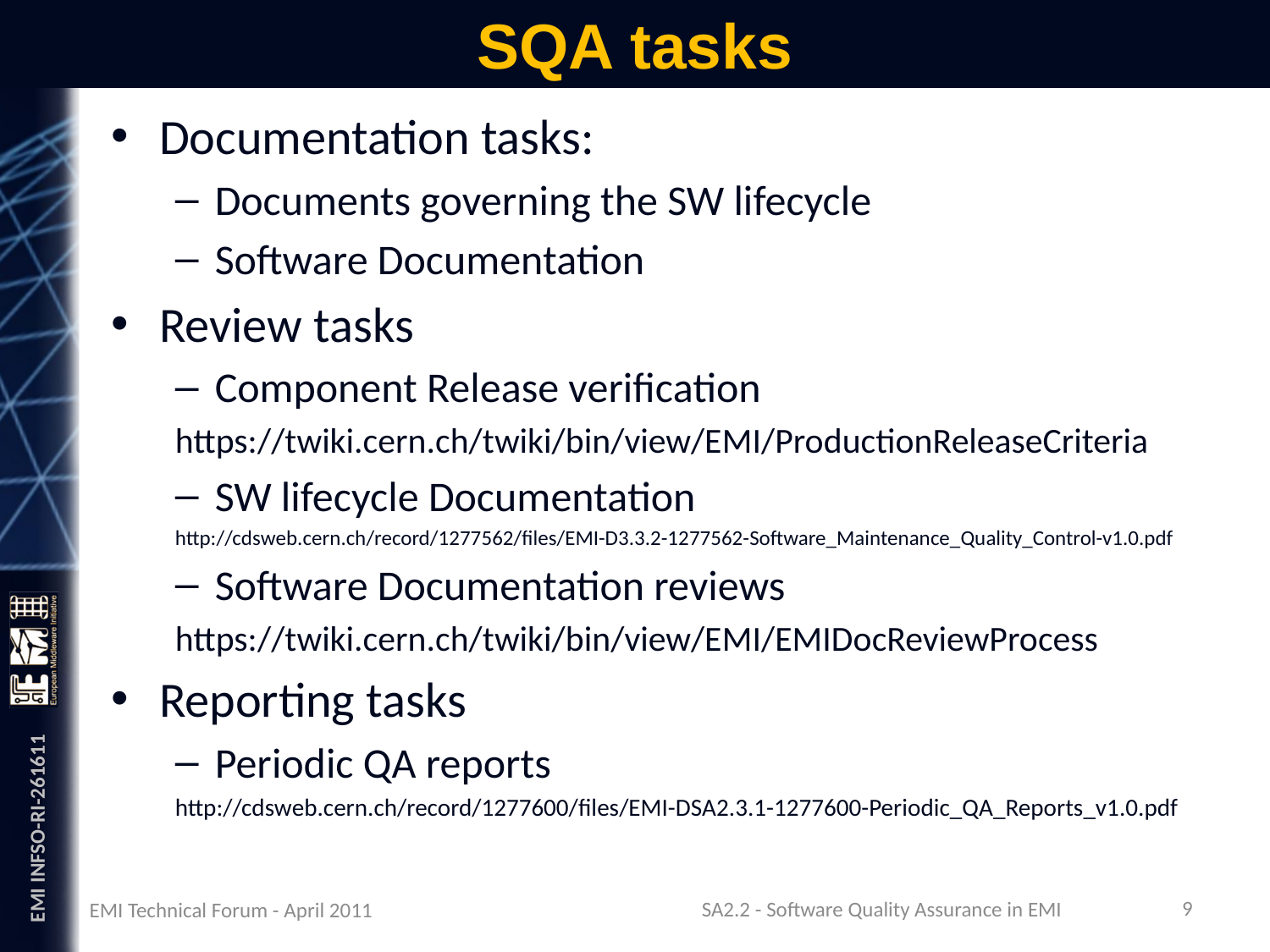

# SQA tasks
Documentation tasks:
Documents governing the SW lifecycle
Software Documentation
Review tasks
Component Release verification
https://twiki.cern.ch/twiki/bin/view/EMI/ProductionReleaseCriteria
SW lifecycle Documentation
http://cdsweb.cern.ch/record/1277562/files/EMI-D3.3.2-1277562-Software_Maintenance_Quality_Control-v1.0.pdf
Software Documentation reviews
https://twiki.cern.ch/twiki/bin/view/EMI/EMIDocReviewProcess
Reporting tasks
Periodic QA reports
http://cdsweb.cern.ch/record/1277600/files/EMI-DSA2.3.1-1277600-Periodic_QA_Reports_v1.0.pdf

EMI Technical Forum - April 2011
9
SA2.2 - Software Quality Assurance in EMI